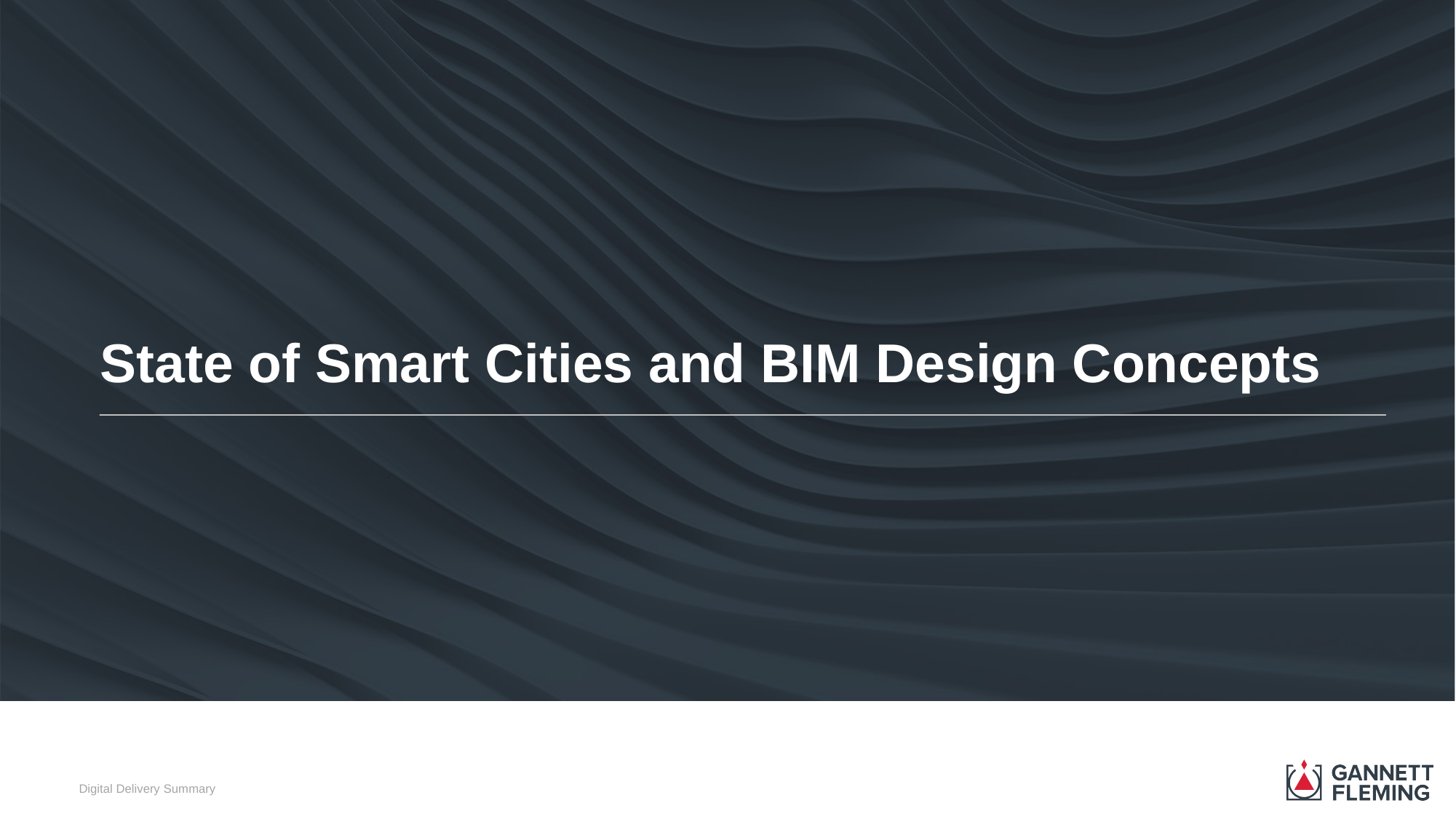

# State of Smart Cities and BIM Design Concepts